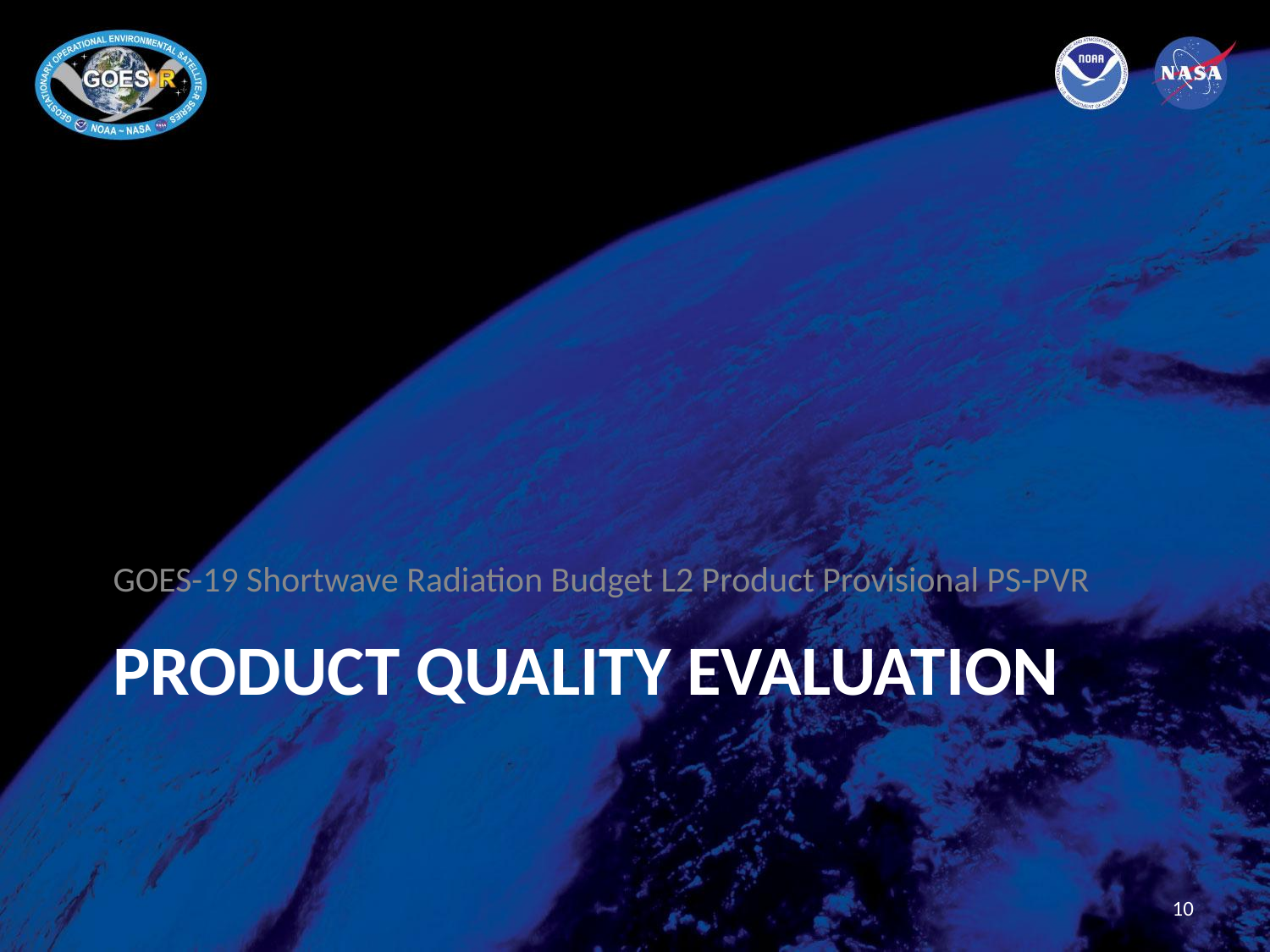

GOES-19 Shortwave Radiation Budget L2 Product Provisional PS-PVR
# Product Quality Evaluation
10